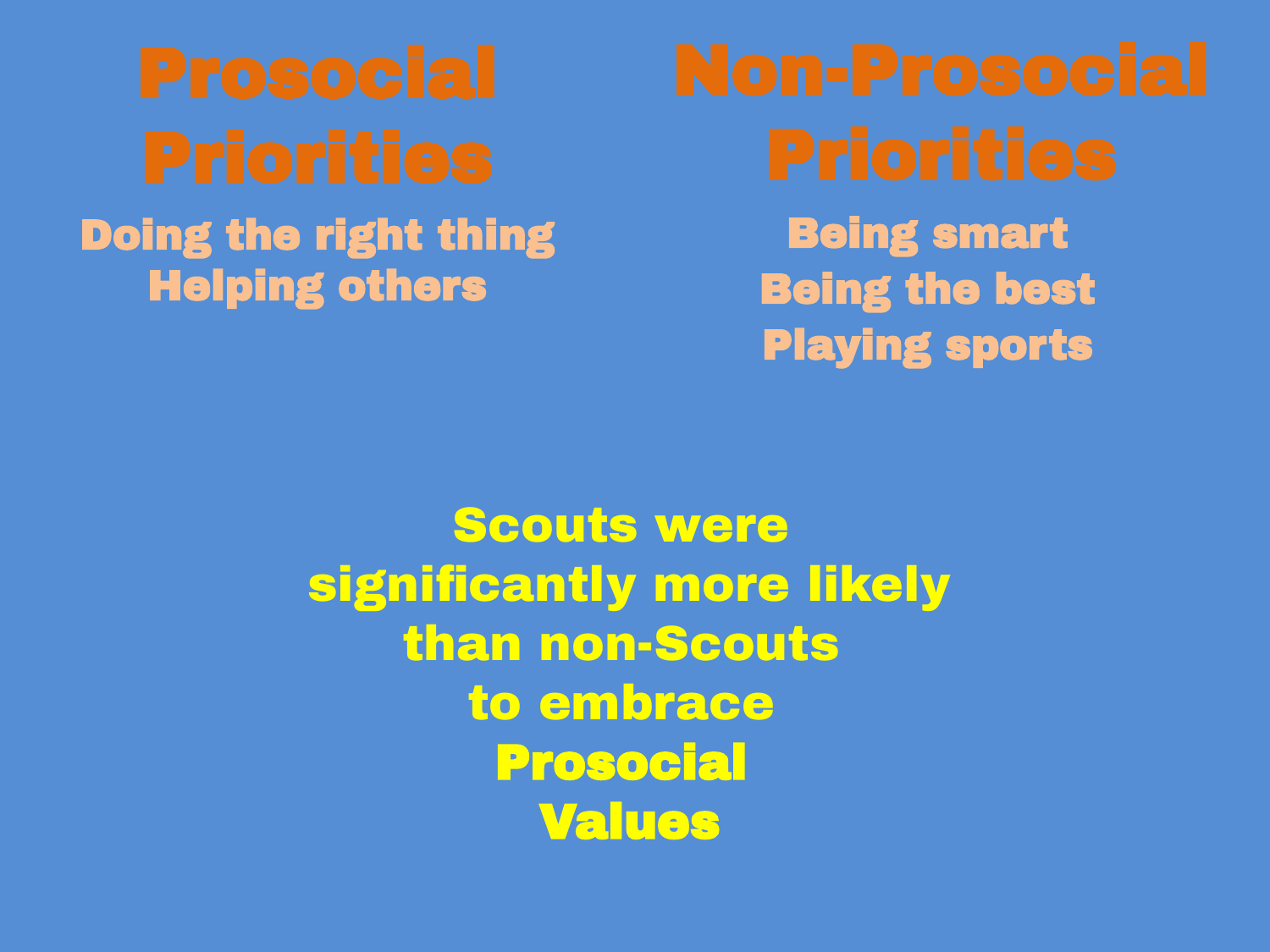

# Prosocial Priorities
Non-Prosocial
Priorities

Being smart
Being the best
Playing sports
Doing the right thing
Helping others
Scouts were
significantly more likely
than non-Scouts
to embrace
Prosocial
Values